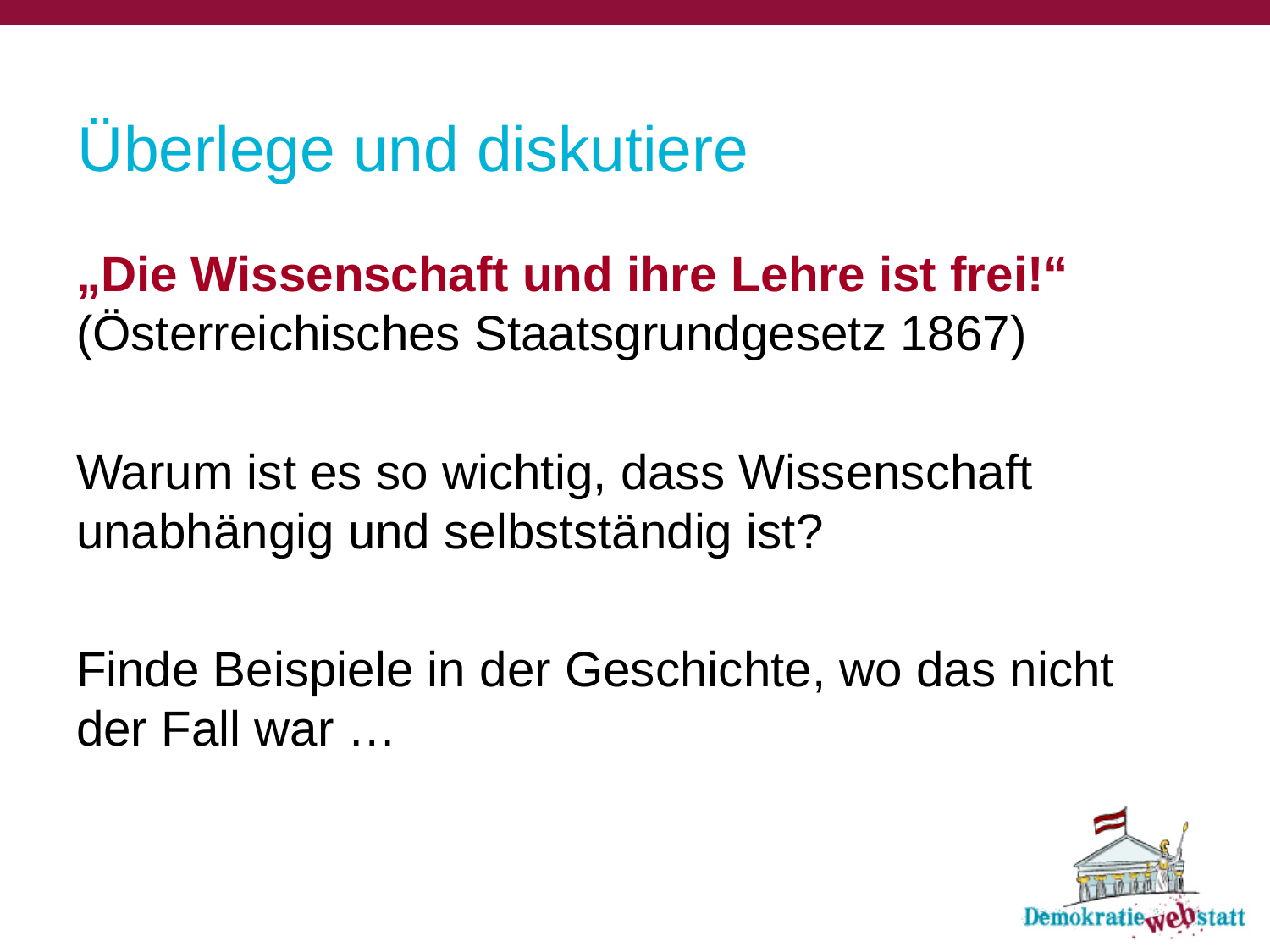

# Überlege und diskutiere
„Die Wissenschaft und ihre Lehre ist frei!“ (Österreichisches Staatsgrundgesetz 1867)

Warum ist es so wichtig, dass Wissenschaft unabhängig und selbstständig ist?

Finde Beispiele in der Geschichte, wo das nicht der Fall war …